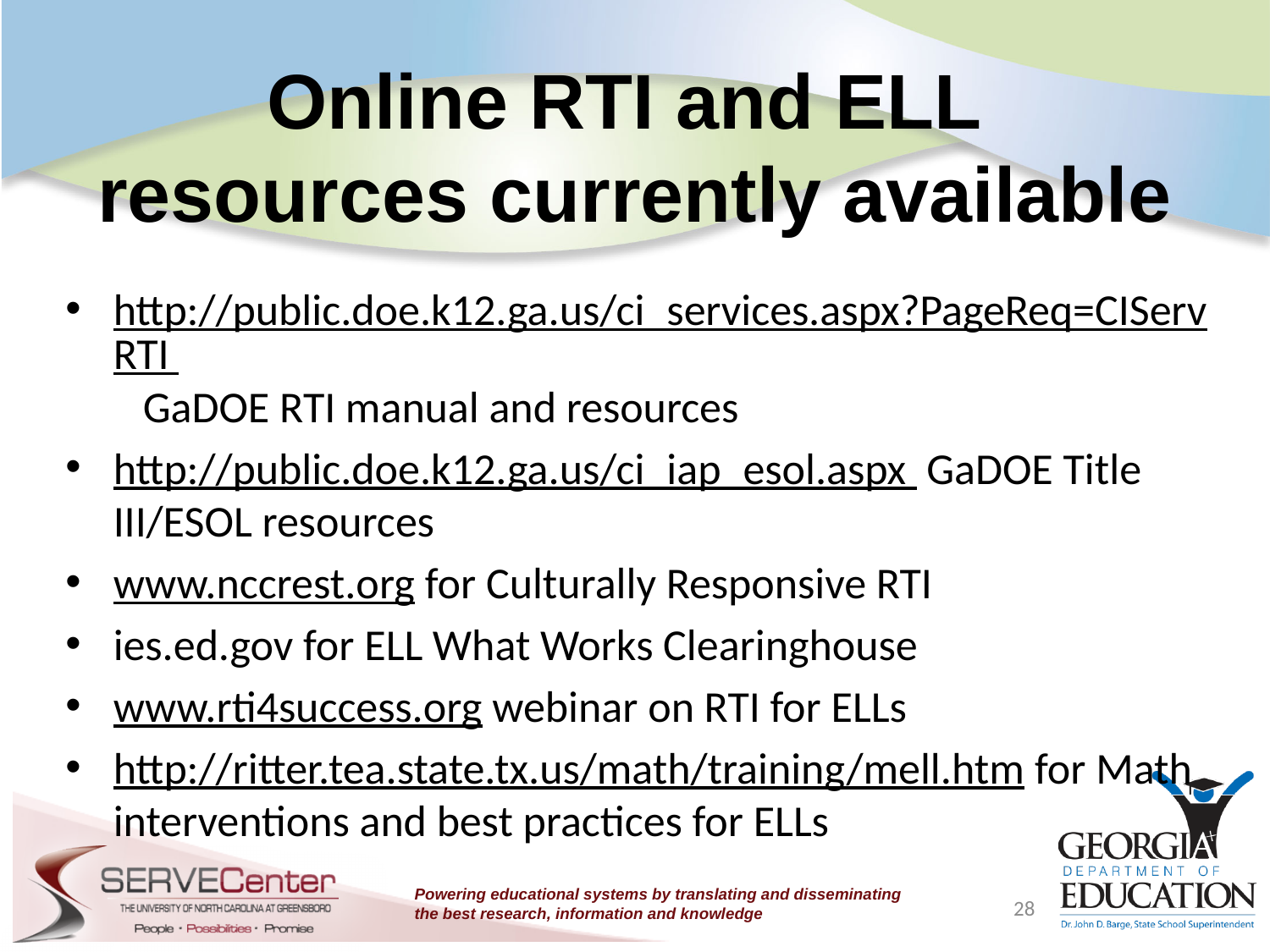

# Online RTI and ELL resources currently available
http://public.doe.k12.ga.us/ci_services.aspx?PageReq=CIServRTI    GaDOE RTI manual and resources
http://public.doe.k12.ga.us/ci_iap_esol.aspx  GaDOE Title III/ESOL resources
www.nccrest.org for Culturally Responsive RTI
ies.ed.gov for ELL What Works Clearinghouse
www.rti4success.org webinar on RTI for ELLs
http://ritter.tea.state.tx.us/math/training/mell.htm for Math interventions and best practices for ELLs

28